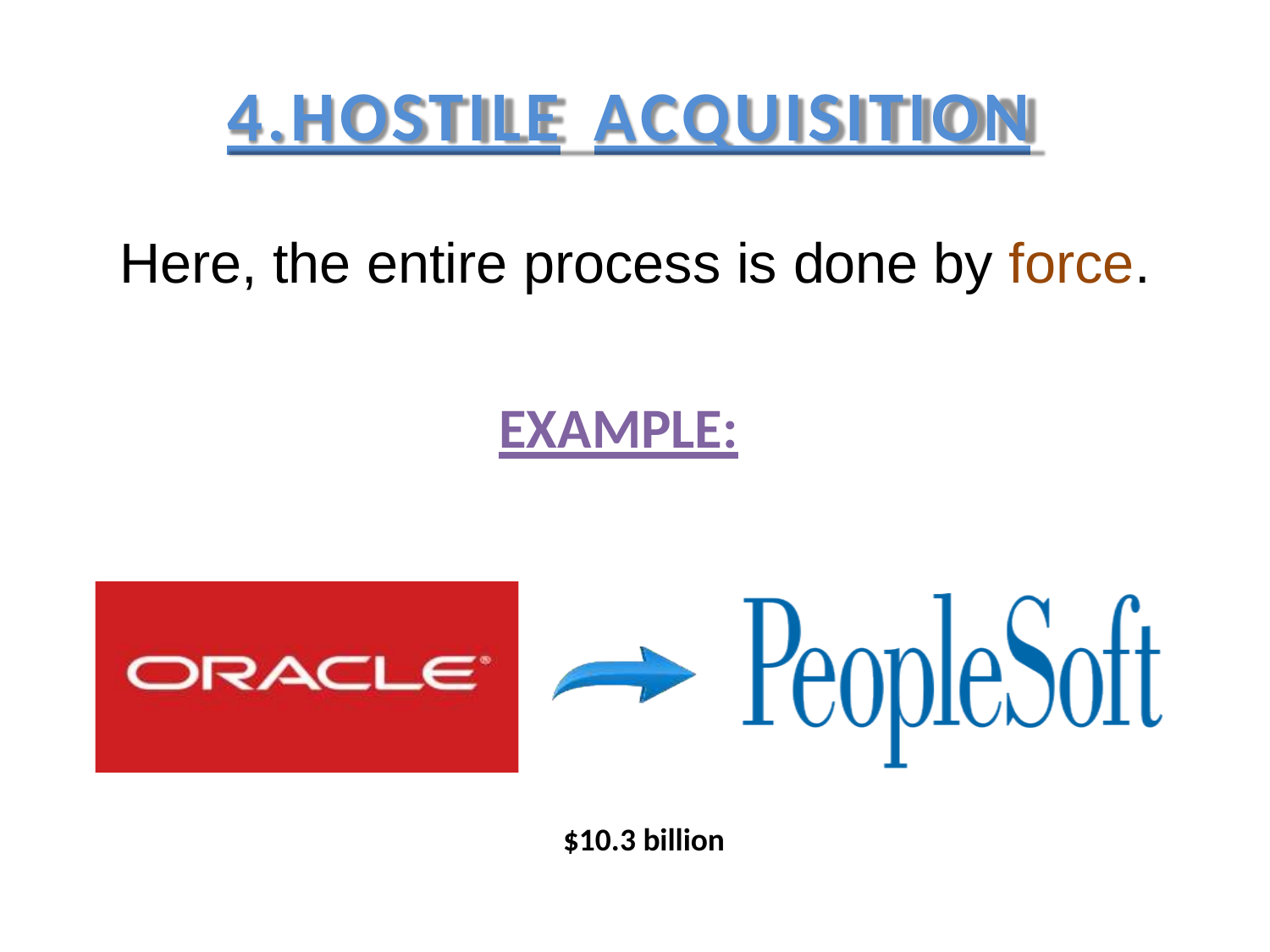

# 4.HOSTILE	ACQUISITION

Here, the entire process is done by force.

EXAMPLE:

$10.3 billion